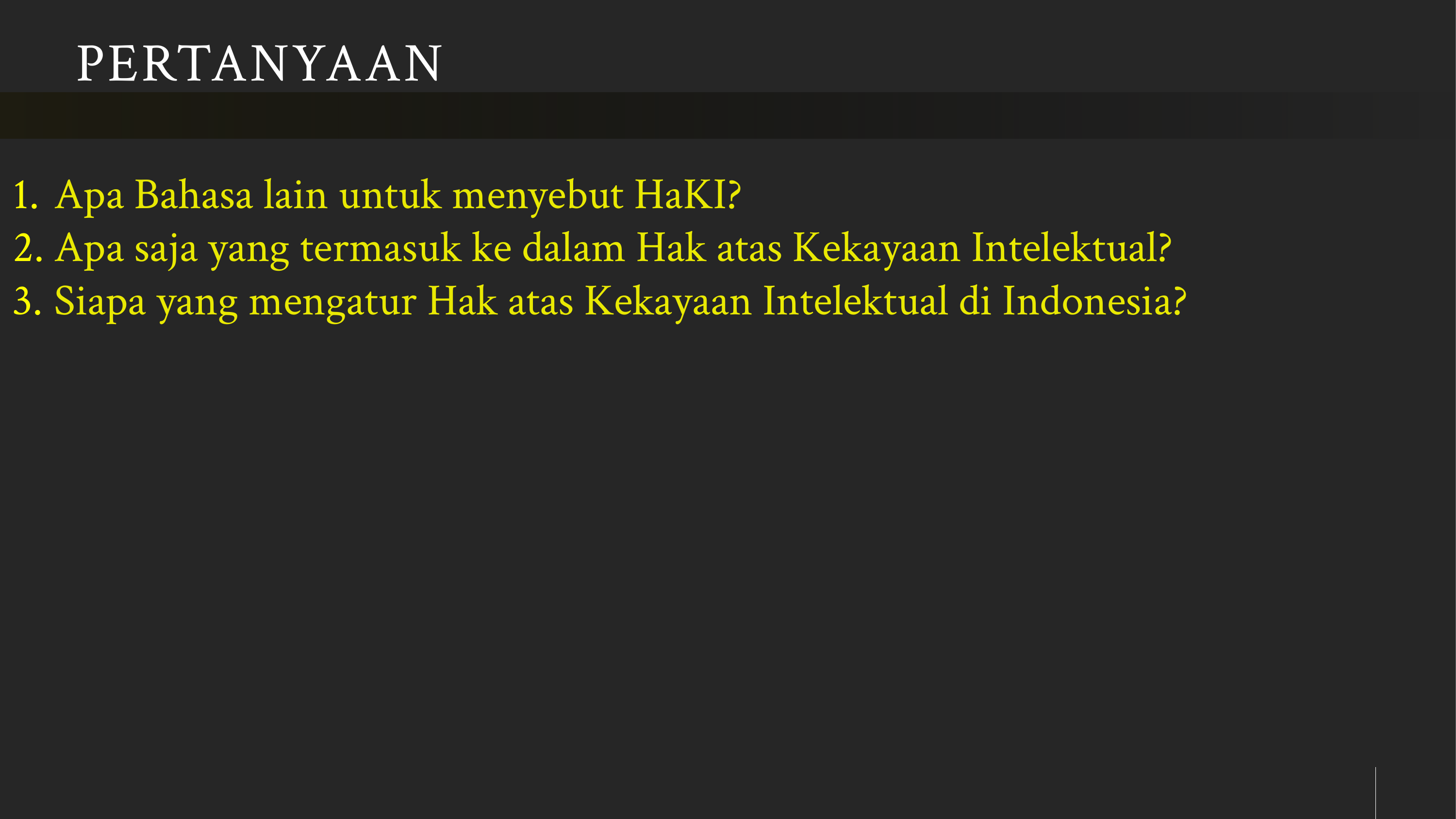

# PERTANYAAN
Apa Bahasa lain untuk menyebut HaKI?
Apa saja yang termasuk ke dalam Hak atas Kekayaan Intelektual?
Siapa yang mengatur Hak atas Kekayaan Intelektual di Indonesia?